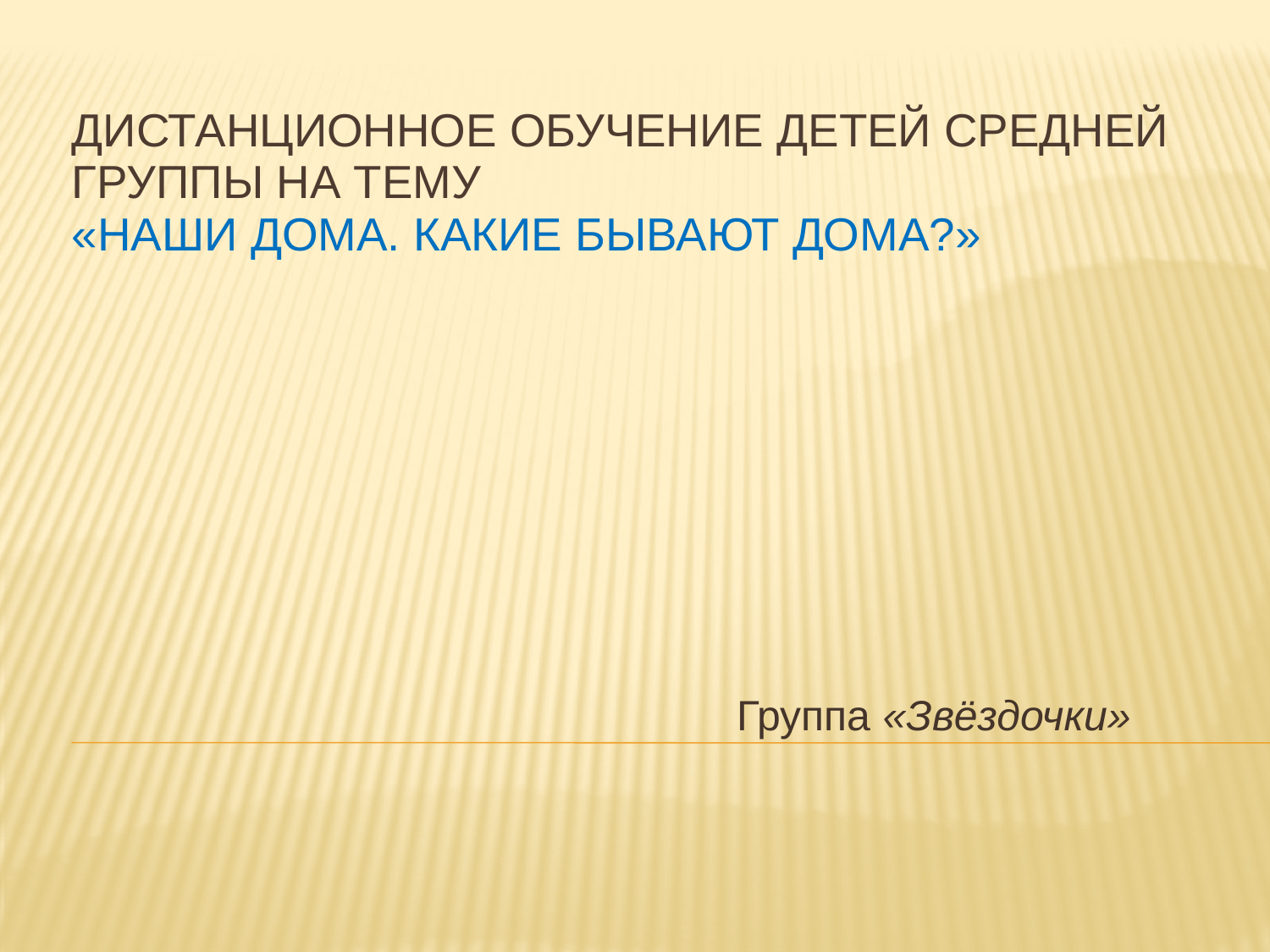

# Дистанционное обучение детей средней группы на тему «Наши дома. Какие бывают дома?»
Группа «Звёздочки»